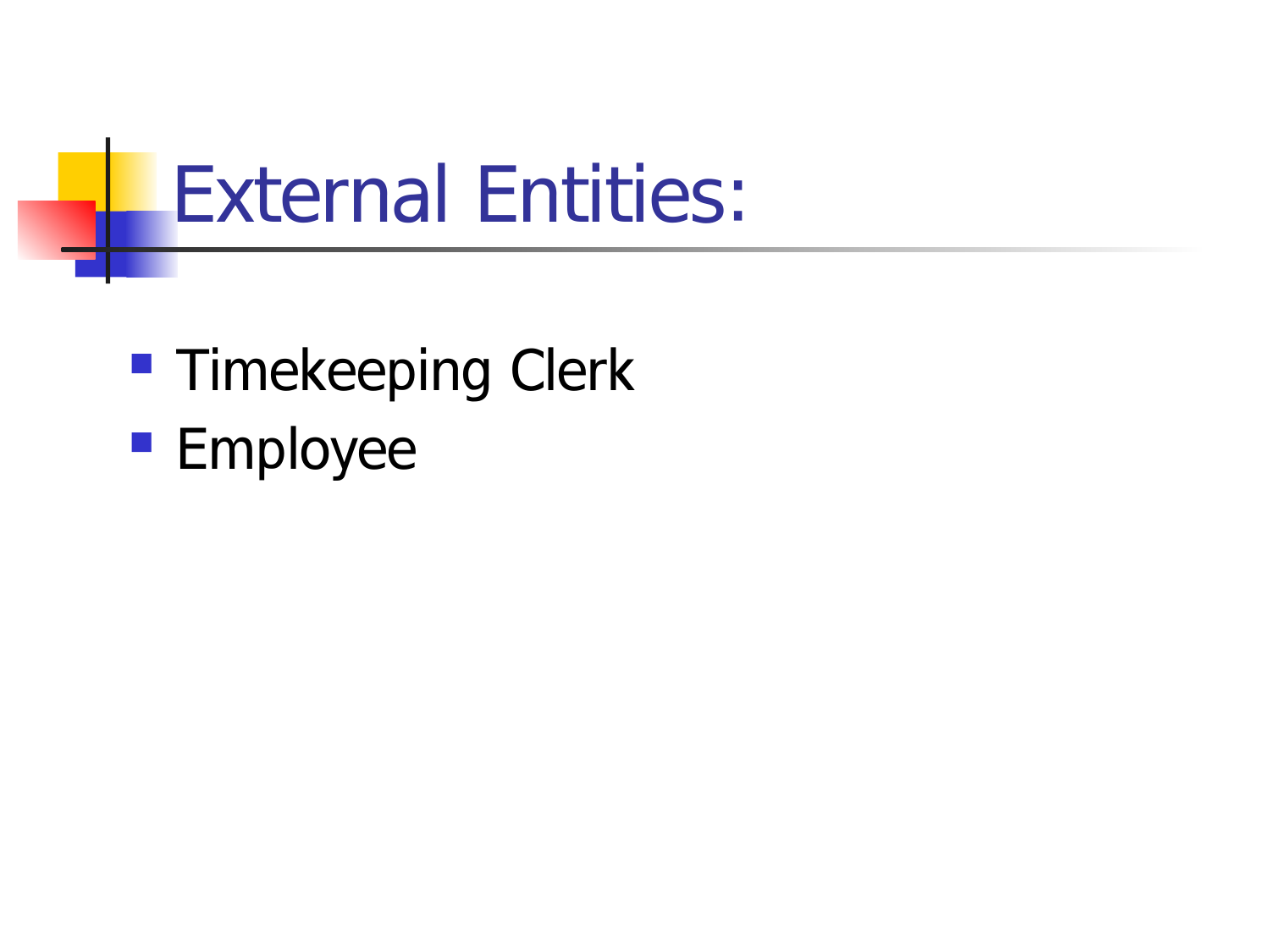

# External Entities:
Timekeeping Clerk
Employee
36